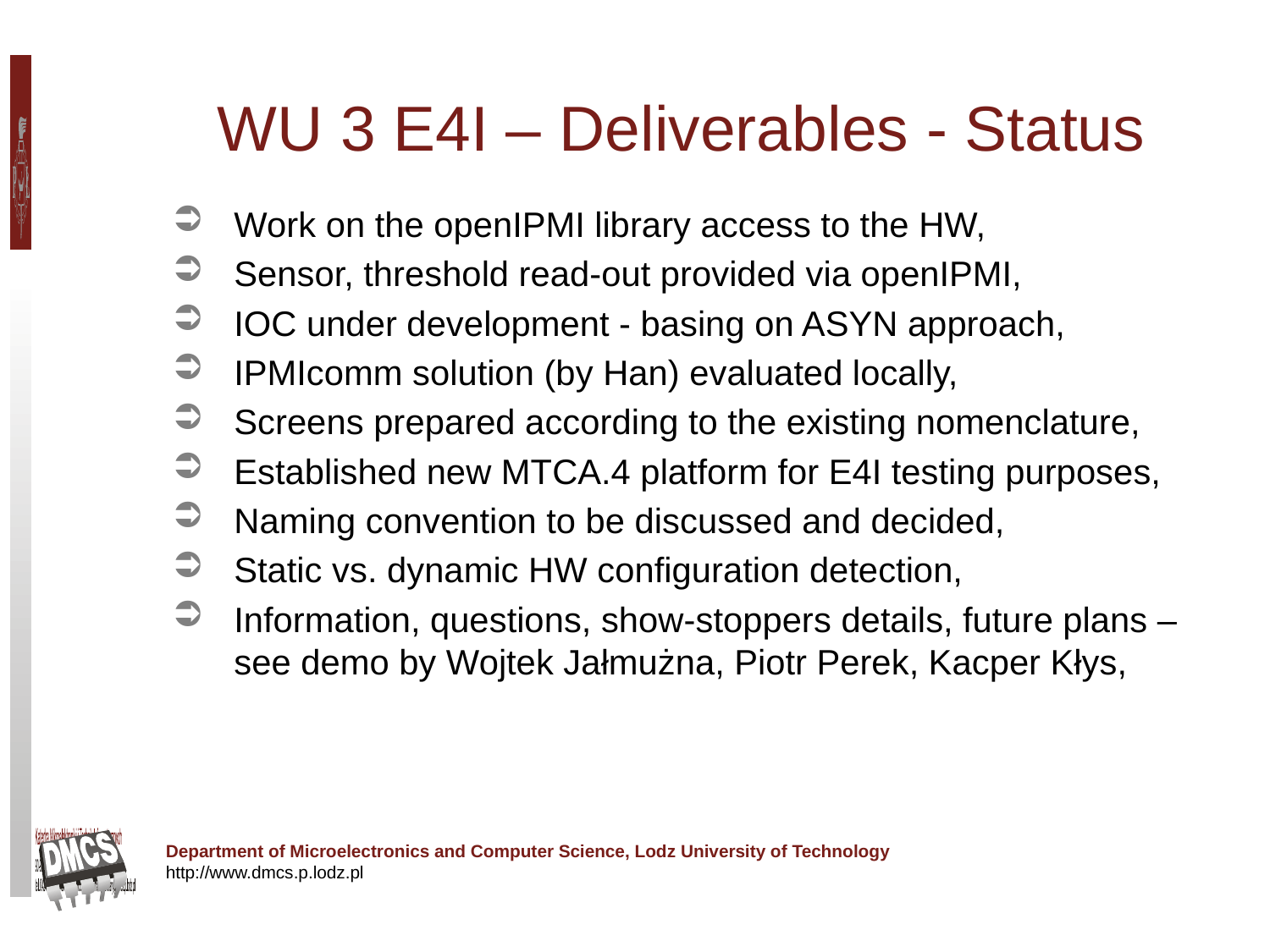

WU 3 E4I – Deliverables - Status
Work on the openIPMI library access to the HW,
Sensor, threshold read-out provided via openIPMI,
IOC under development - basing on ASYN approach,
IPMIcomm solution (by Han) evaluated locally,
Screens prepared according to the existing nomenclature,
Established new MTCA.4 platform for E4I testing purposes,
Naming convention to be discussed and decided,
Static vs. dynamic HW configuration detection,
Information, questions, show-stoppers details, future plans – see demo by Wojtek Jałmużna, Piotr Perek, Kacper Kłys,